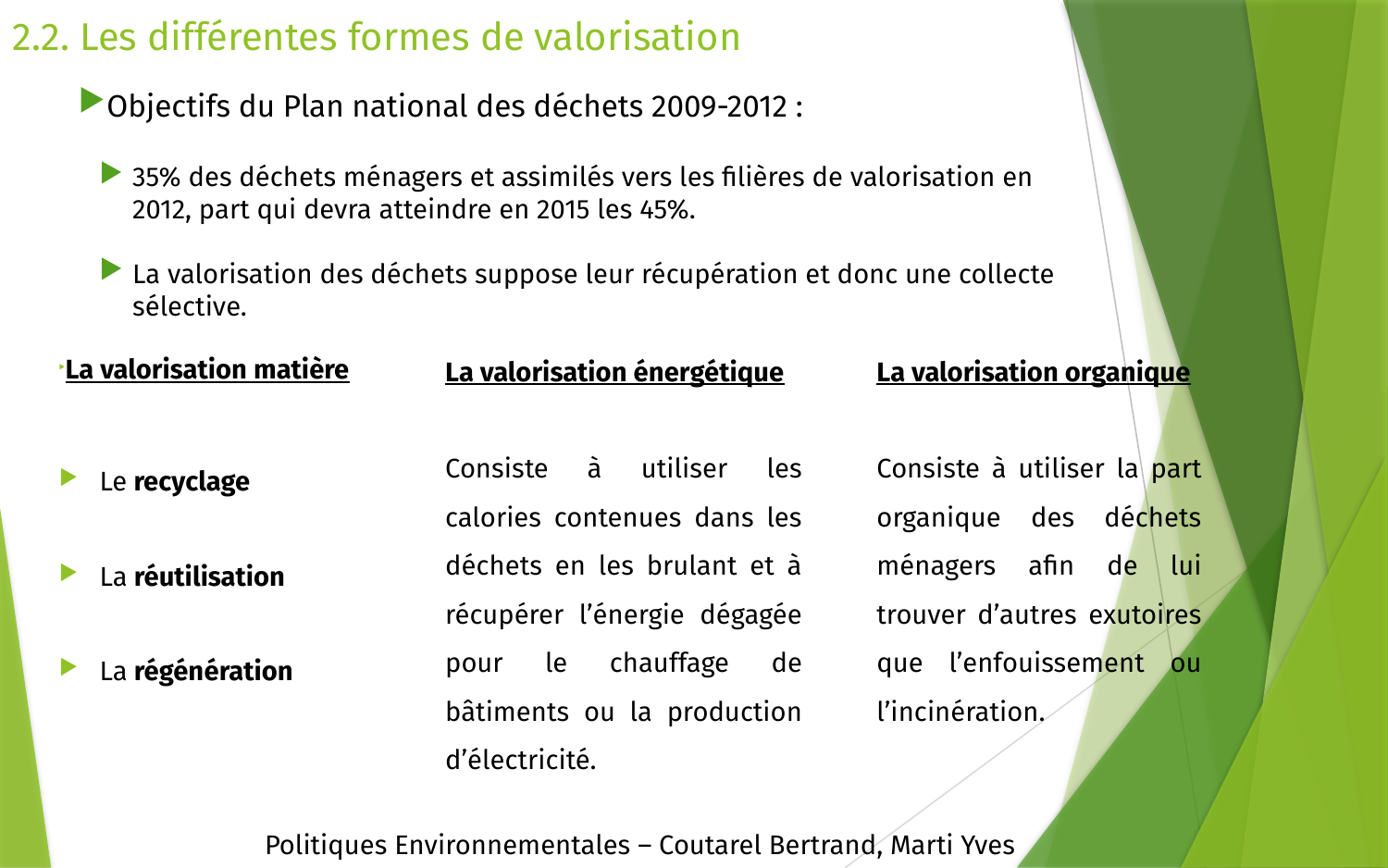

# 2.2. Les différentes formes de valorisation
Objectifs du Plan national des déchets 2009-2012 :

35% des déchets ménagers et assimilés vers les filières de valorisation en 2012, part qui devra atteindre en 2015 les 45%.

La valorisation des déchets suppose leur récupération et donc une collecte sélective.
La valorisation matière

Le recyclage

La réutilisation

La régénération

La valorisation énergétique

Consiste à utiliser les calories contenues dans les déchets en les brulant et à récupérer l’énergie dégagée pour le chauffage de bâtiments ou la production d’électricité.

La valorisation organique

Consiste à utiliser la part organique des déchets ménagers afin de lui trouver d’autres exutoires que l’enfouissement ou l’incinération.

Politiques Environnementales – Coutarel Bertrand, Marti Yves